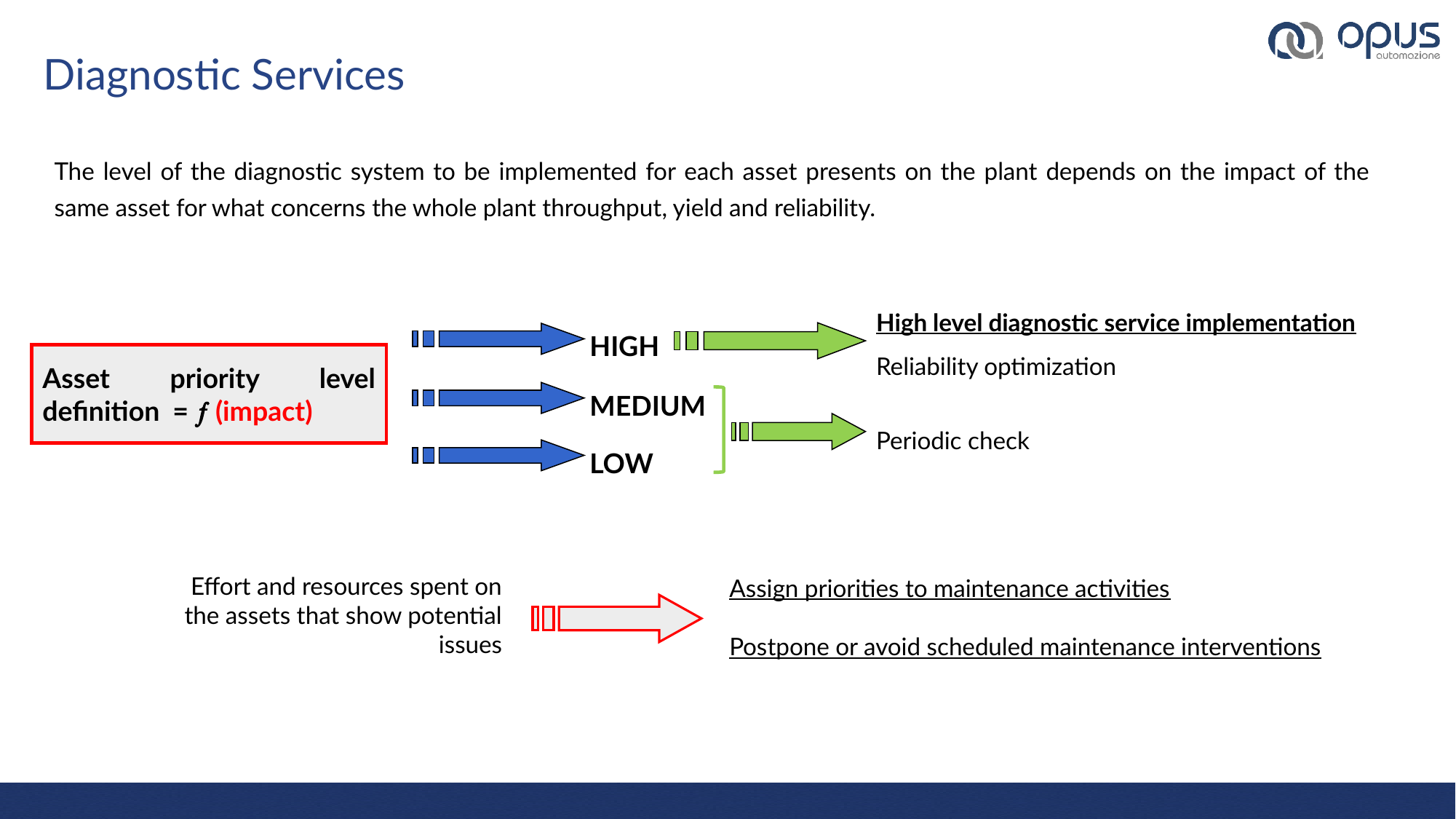

Diagnostic Services
The level of the diagnostic system to be implemented for each asset presents on the plant depends on the impact of the same asset for what concerns the whole plant throughput, yield and reliability.
High level diagnostic service implementation
Reliability optimization

Periodic check

HIGH
MEDIUM

LOW

Asset priority level definition  = ƒ (impact)
Assign priorities to maintenance activities
Postpone or avoid scheduled maintenance interventions

Effort and resources spent on the assets that show potential issues